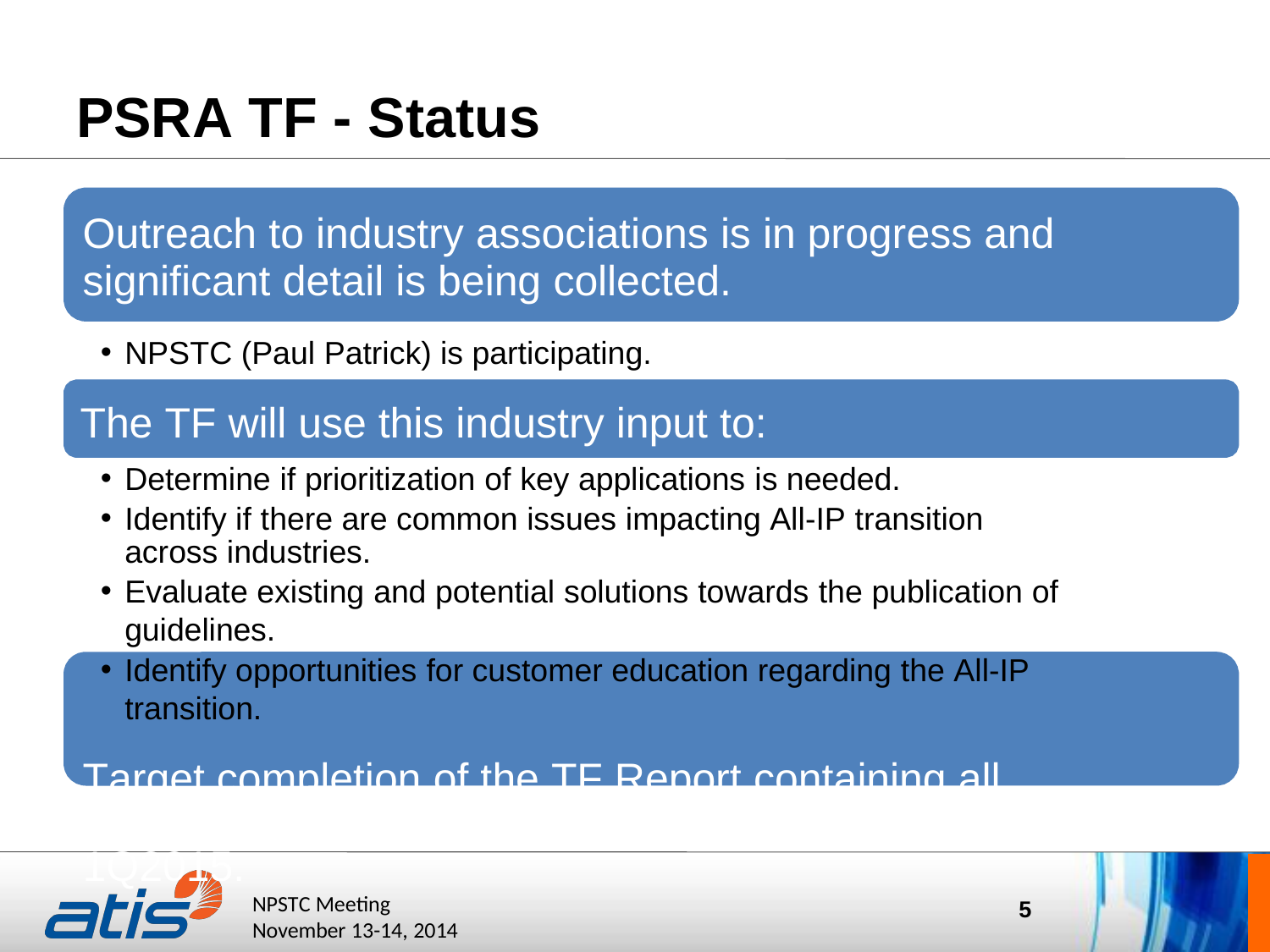

# PSRA TF - Status

Outreach to industry associations is in progress and
significant detail is being collected.
NPSTC (Paul Patrick) is participating.
The TF will use this industry input to:
Determine if prioritization of key applications is needed.
Identify if there are common issues impacting All-IP transition across industries.
Evaluate existing and potential solutions towards the publication of guidelines.
Identify opportunities for customer education regarding the All-IP transition.

Target completion of the TF Report containing all relevant findings, conclusions and recommendations in 1Q2015.

ATIS Board of Directors’ Meeting October 20, 2011

NPSTC Meeting November 13-14, 2014
5